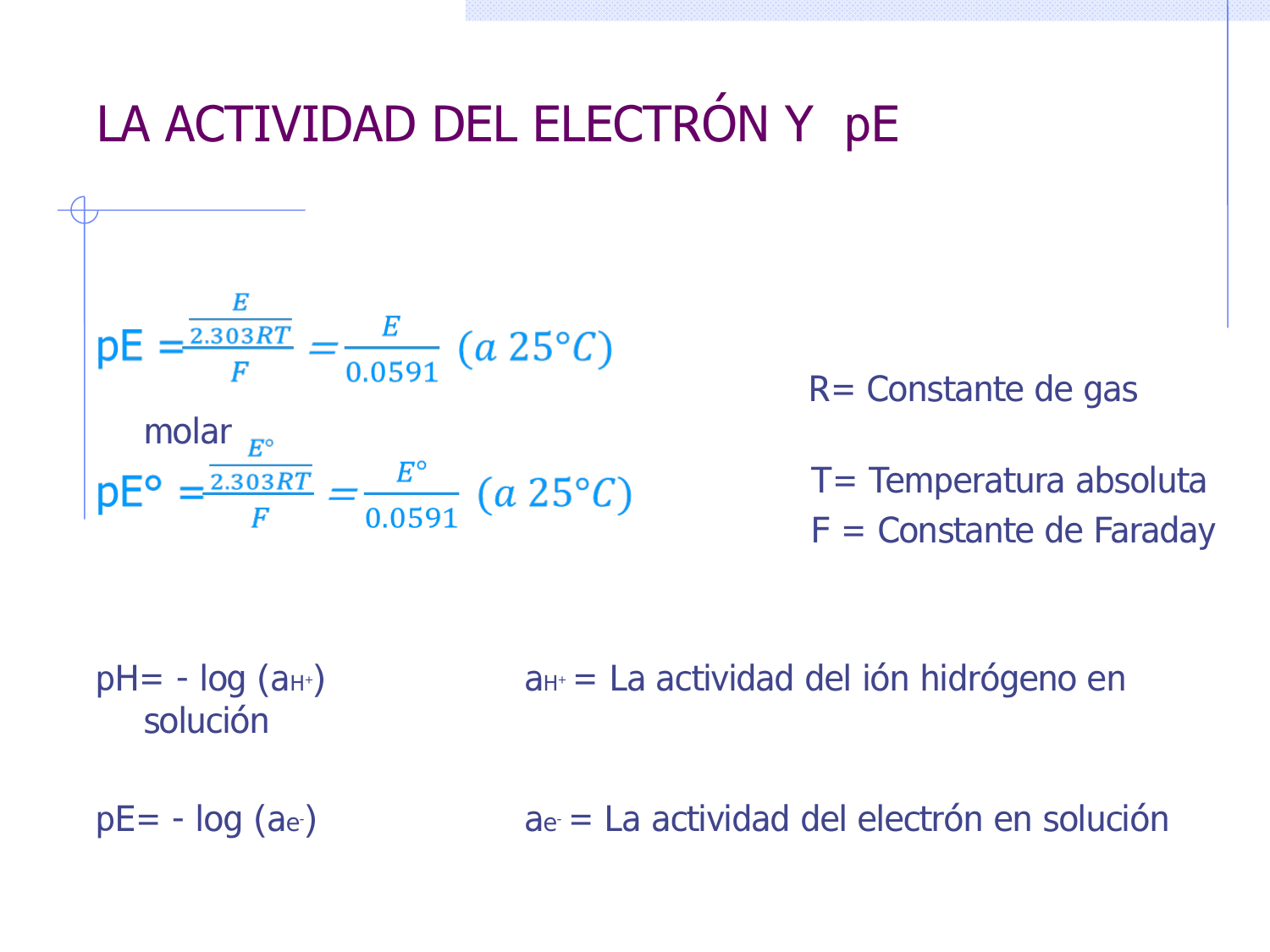

# LA ACTIVIDAD DEL ELECTRÓN Y  pE

						   R= Constante de gas molar
						   T= Temperatura absoluta
						   F = Constante de Faraday

pH= - log (aH+)		aH+ = La actividad del ión hidrógeno en solución

pE= - log (ae-)		ae- = La actividad del electrón en solución